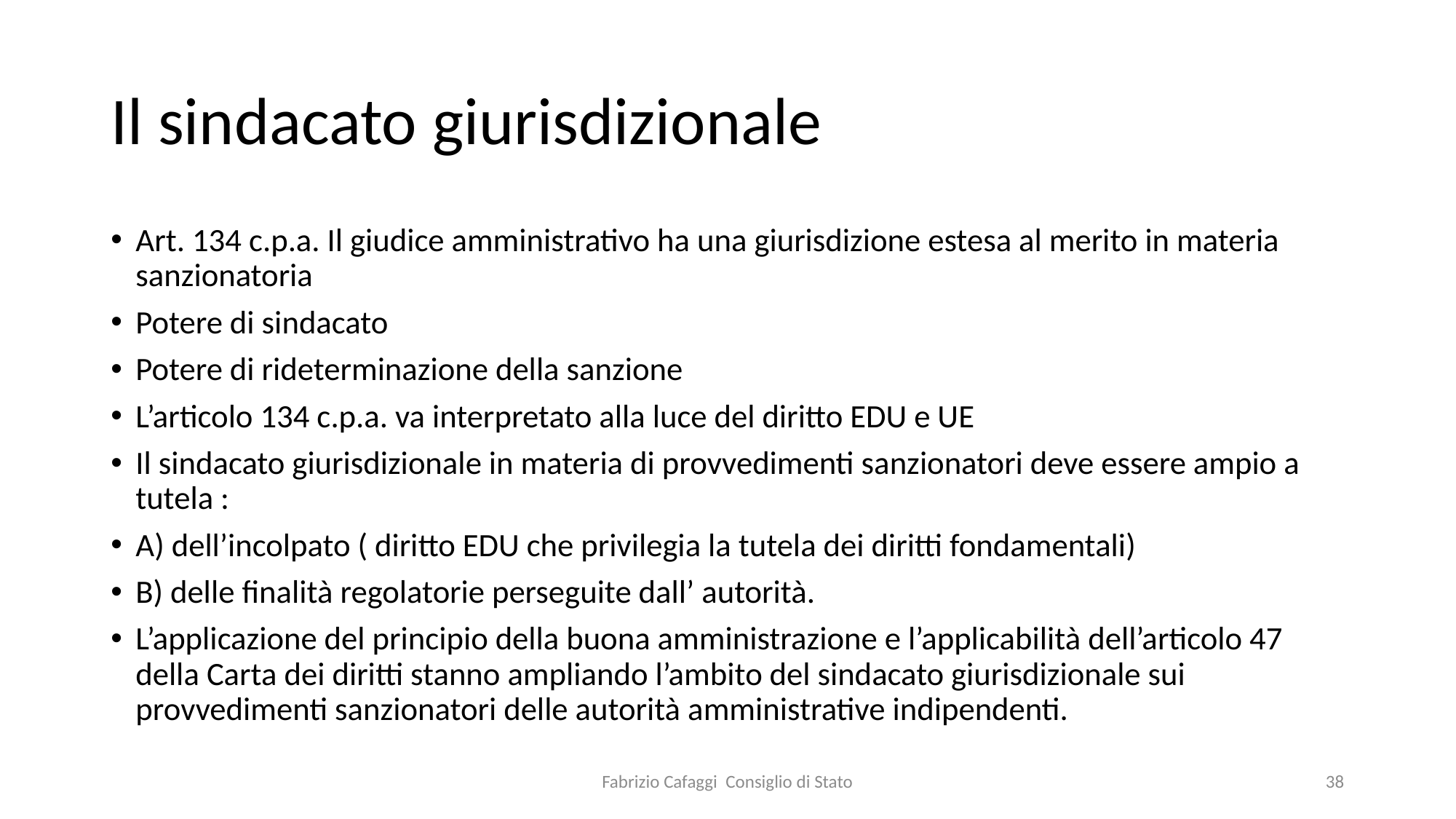

# Il sindacato giurisdizionale
Art. 134 c.p.a. Il giudice amministrativo ha una giurisdizione estesa al merito in materia sanzionatoria
Potere di sindacato
Potere di rideterminazione della sanzione
L’articolo 134 c.p.a. va interpretato alla luce del diritto EDU e UE
Il sindacato giurisdizionale in materia di provvedimenti sanzionatori deve essere ampio a tutela :
A) dell’incolpato ( diritto EDU che privilegia la tutela dei diritti fondamentali)
B) delle finalità regolatorie perseguite dall’ autorità.
L’applicazione del principio della buona amministrazione e l’applicabilità dell’articolo 47 della Carta dei diritti stanno ampliando l’ambito del sindacato giurisdizionale sui provvedimenti sanzionatori delle autorità amministrative indipendenti.
Fabrizio Cafaggi  Consiglio di Stato
38